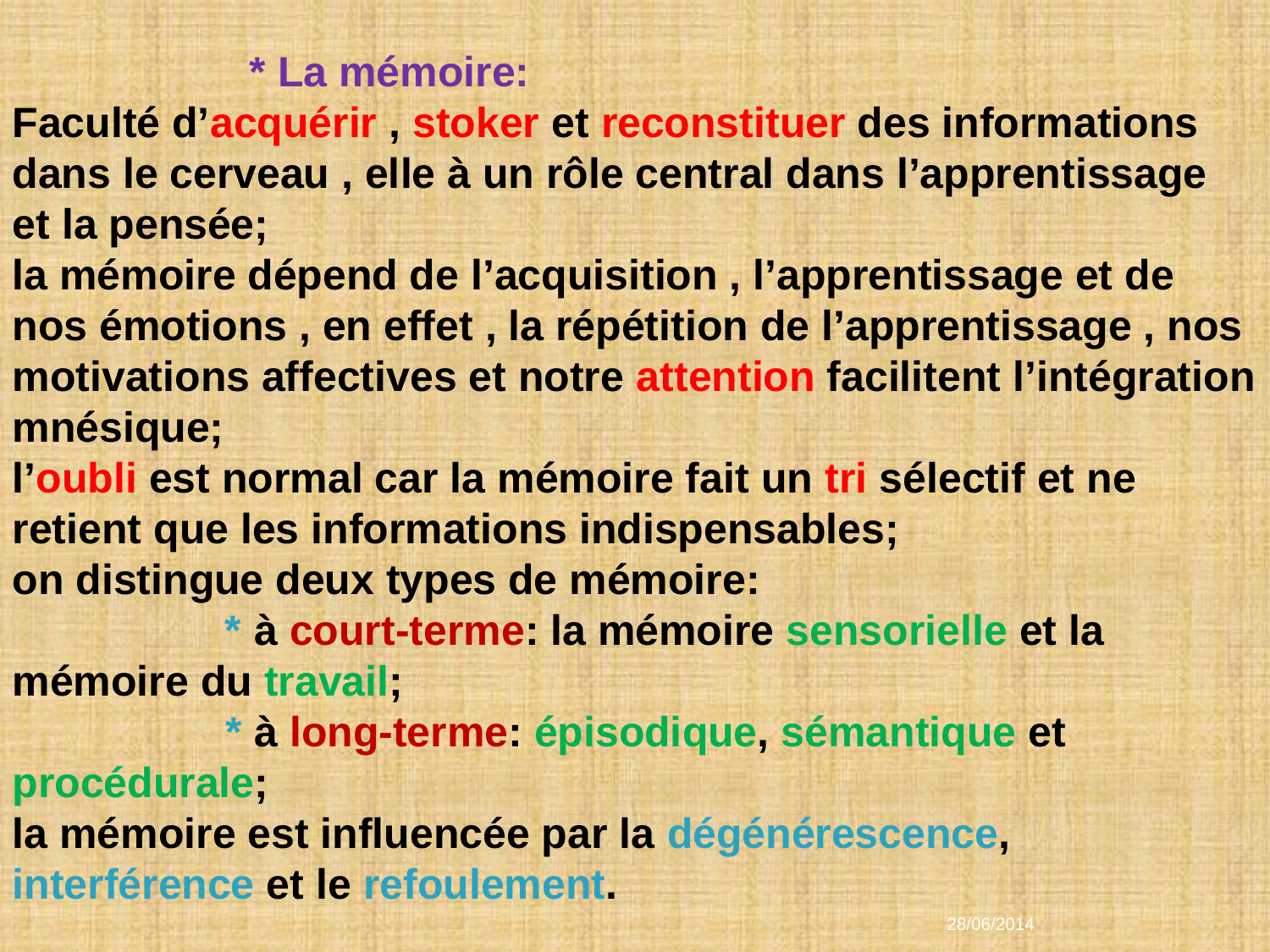

# * La mémoire: Faculté d’acquérir , stoker et reconstituer des informations dans le cerveau , elle à un rôle central dans l’apprentissage et la pensée; la mémoire dépend de l’acquisition , l’apprentissage et de nos émotions , en effet , la répétition de l’apprentissage , nos motivations affectives et notre attention facilitent l’intégration mnésique; l’oubli est normal car la mémoire fait un tri sélectif et ne retient que les informations indispensables; on distingue deux types de mémoire: * à court-terme: la mémoire sensorielle et la mémoire du travail; * à long-terme: épisodique, sémantique et procédurale; la mémoire est influencée par la dégénérescence, interférence et le refoulement.
NASSIM OMAR
28/06/2014
18